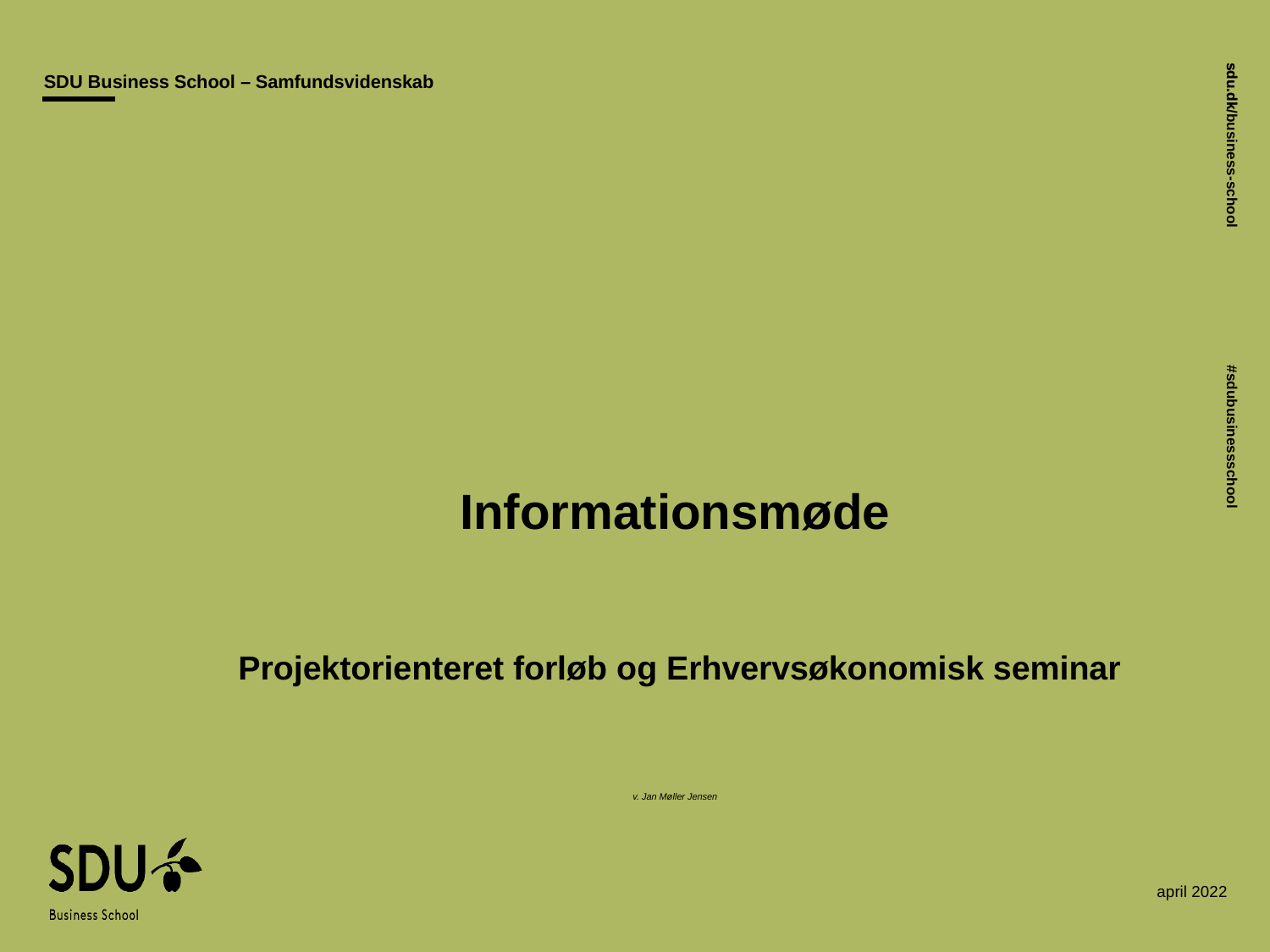

Informationsmøde

 Projektorienteret forløb og Erhvervsøkonomisk seminar
v. Jan Møller Jensen
05/04/2022